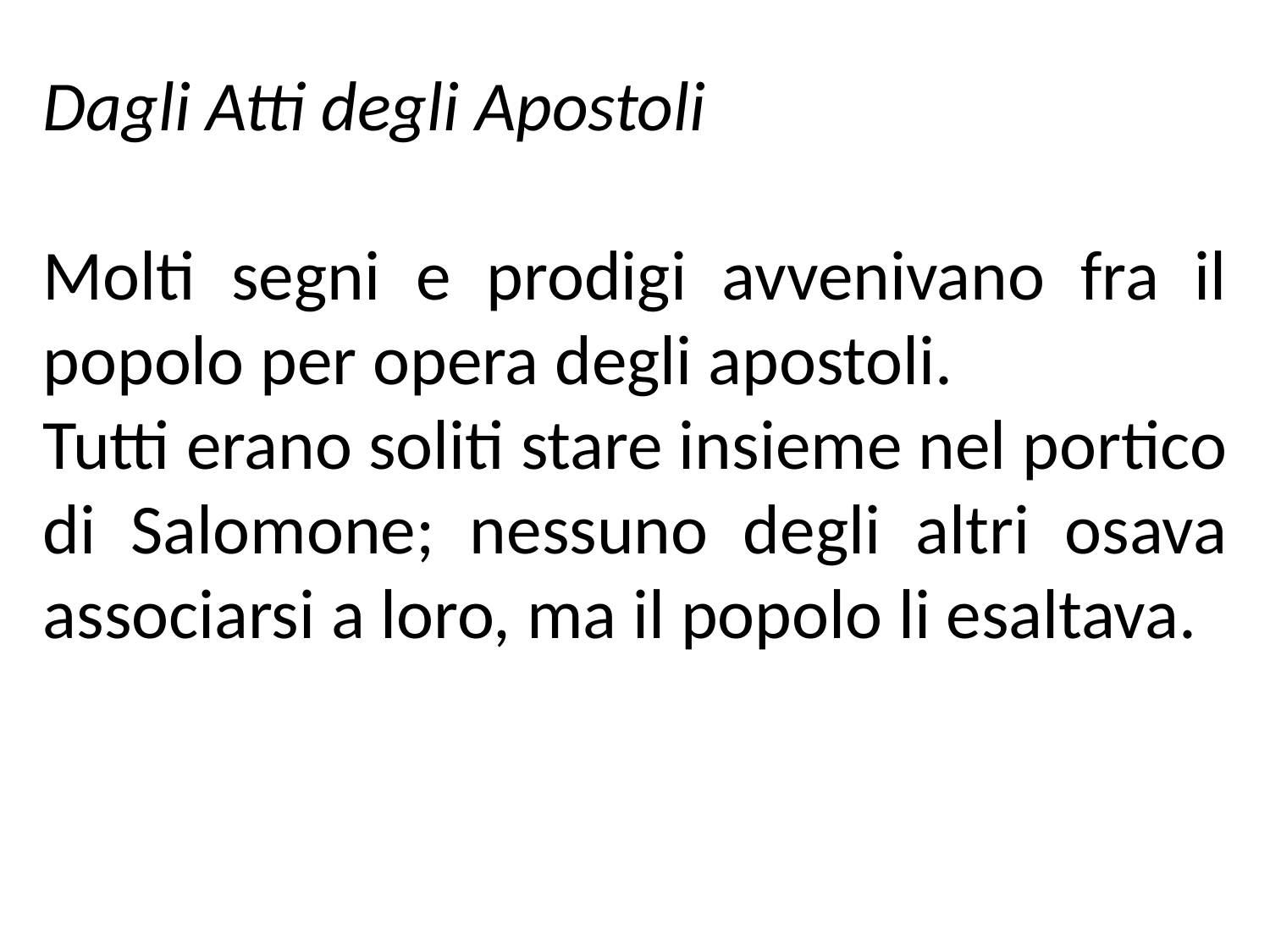

Dagli Atti degli Apostoli

Molti segni e prodigi avvenivano fra il popolo per opera degli apostoli.
Tutti erano soliti stare insieme nel portico di Salomone; nessuno degli altri osava associarsi a loro, ma il popolo li esaltava.